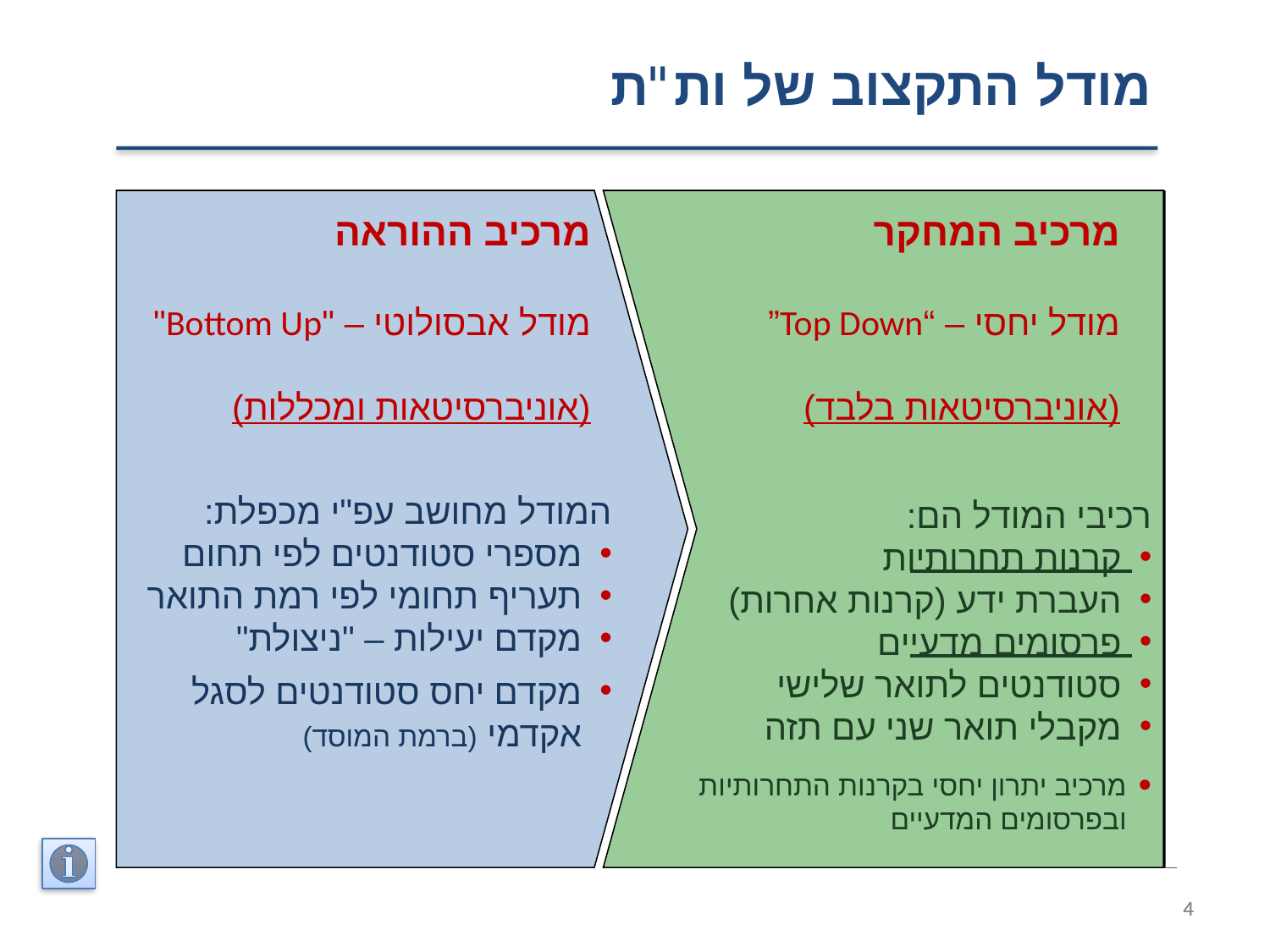

מודל התקצוב של ות"ת

מרכיב ההוראה

מודל אבסולוטי – "Bottom Up"

(אוניברסיטאות ומכללות)
מרכיב המחקר

מודל יחסי – “Top Down”

(אוניברסיטאות בלבד)
המודל מחושב עפ"י מכפלת:
מספרי סטודנטים לפי תחום
תעריף תחומי לפי רמת התואר
מקדם יעילות – "ניצולת"
מקדם יחס סטודנטים לסגל אקדמי (ברמת המוסד)
רכיבי המודל הם:
קרנות תחרותיות
העברת ידע (קרנות אחרות)
פרסומים מדעיים
סטודנטים לתואר שלישי
מקבלי תואר שני עם תזה

מרכיב יתרון יחסי בקרנות התחרותיות ובפרסומים המדעיים

4
4